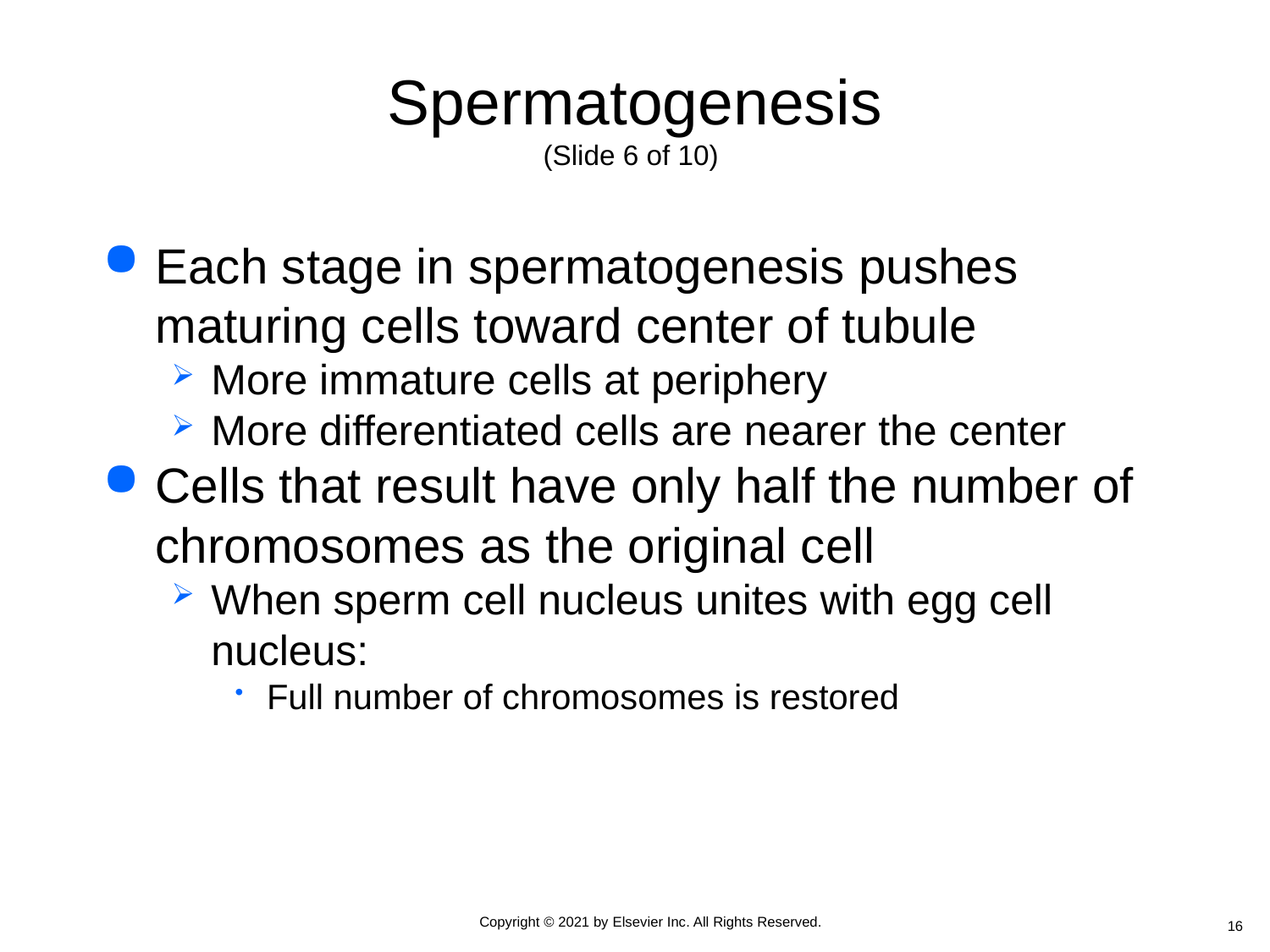

# Spermatogenesis (Slide 6 of 10)
Each stage in spermatogenesis pushes maturing cells toward center of tubule
More immature cells at periphery
More differentiated cells are nearer the center
Cells that result have only half the number of chromosomes as the original cell
When sperm cell nucleus unites with egg cell nucleus:
Full number of chromosomes is restored
16